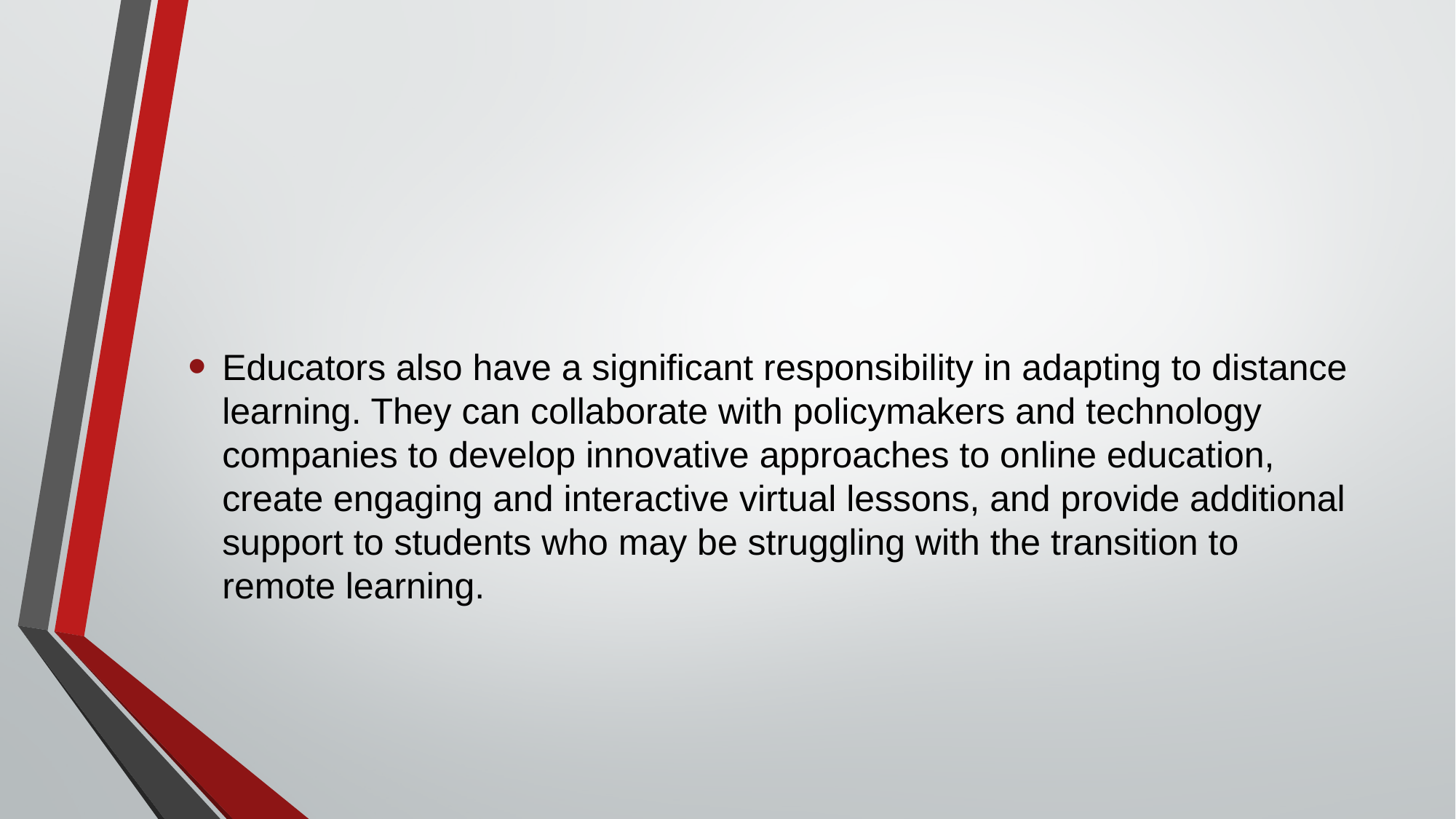

#
Educators also have a significant responsibility in adapting to distance learning. They can collaborate with policymakers and technology companies to develop innovative approaches to online education, create engaging and interactive virtual lessons, and provide additional support to students who may be struggling with the transition to remote learning.